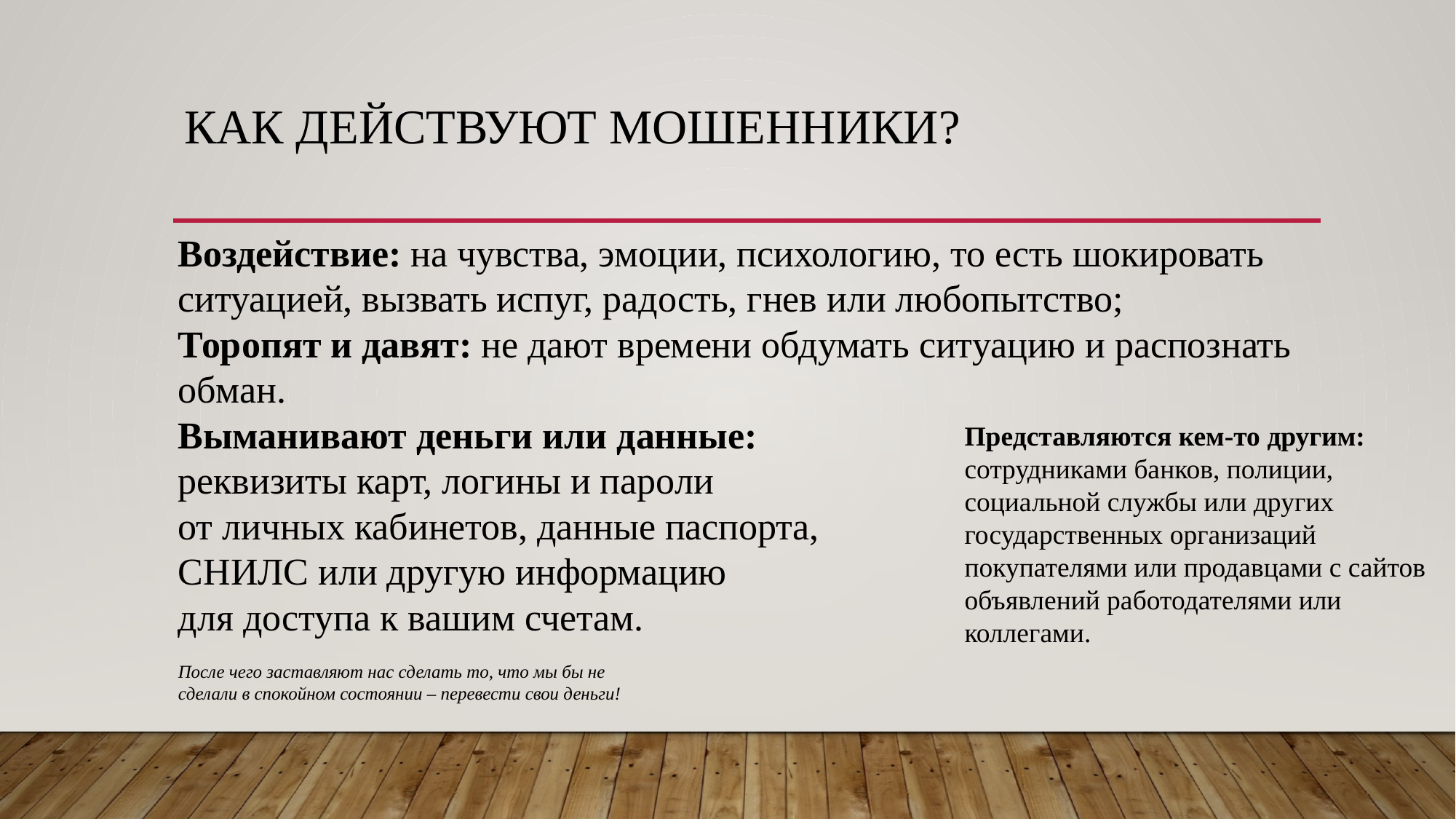

# КАК ДЕЙСТВУЮТ МОШЕННИКИ?
Воздействие: на чувства, эмоции, психологию, то есть шокировать ситуацией, вызвать испуг, радость, гнев или любопытство;
Торопят и давят: не дают времени обдумать ситуацию и распознать обман.
Выманивают деньги или данные:
реквизиты карт, логины и пароли
от личных кабинетов, данные паспорта,
СНИЛС или другую информацию
для доступа к вашим счетам.

После чего заставляют нас сделать то, что мы бы не
сделали в спокойном состоянии – перевести свои деньги!

Представляются кем-то другим:
сотрудниками банков, полиции,
социальной службы или других государственных организаций
покупателями или продавцами с сайтов объявлений работодателями или коллегами.